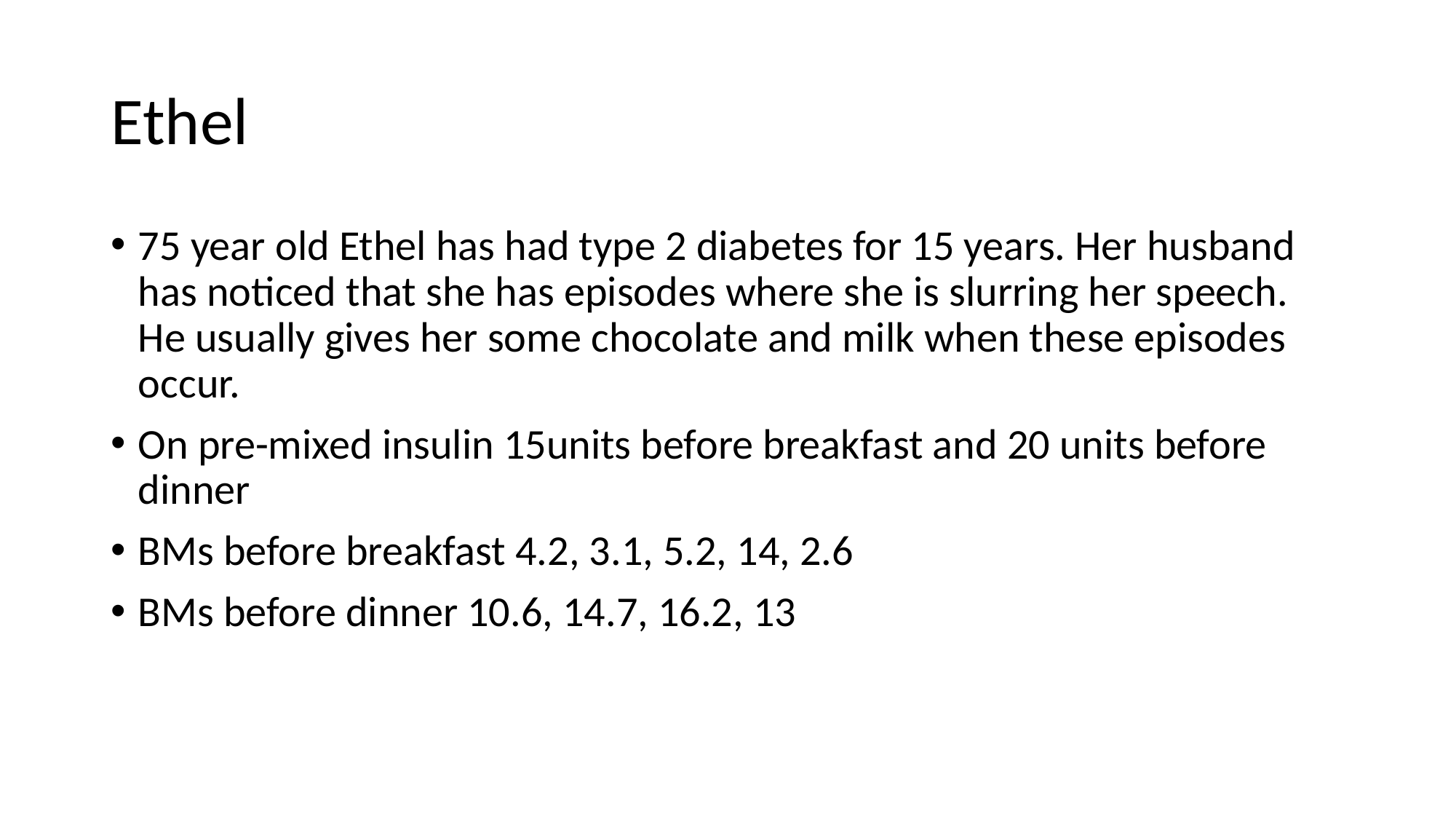

# Ethel
75 year old Ethel has had type 2 diabetes for 15 years. Her husband has noticed that she has episodes where she is slurring her speech. He usually gives her some chocolate and milk when these episodes occur.
On pre-mixed insulin 15units before breakfast and 20 units before dinner
BMs before breakfast 4.2, 3.1, 5.2, 14, 2.6
BMs before dinner 10.6, 14.7, 16.2, 13